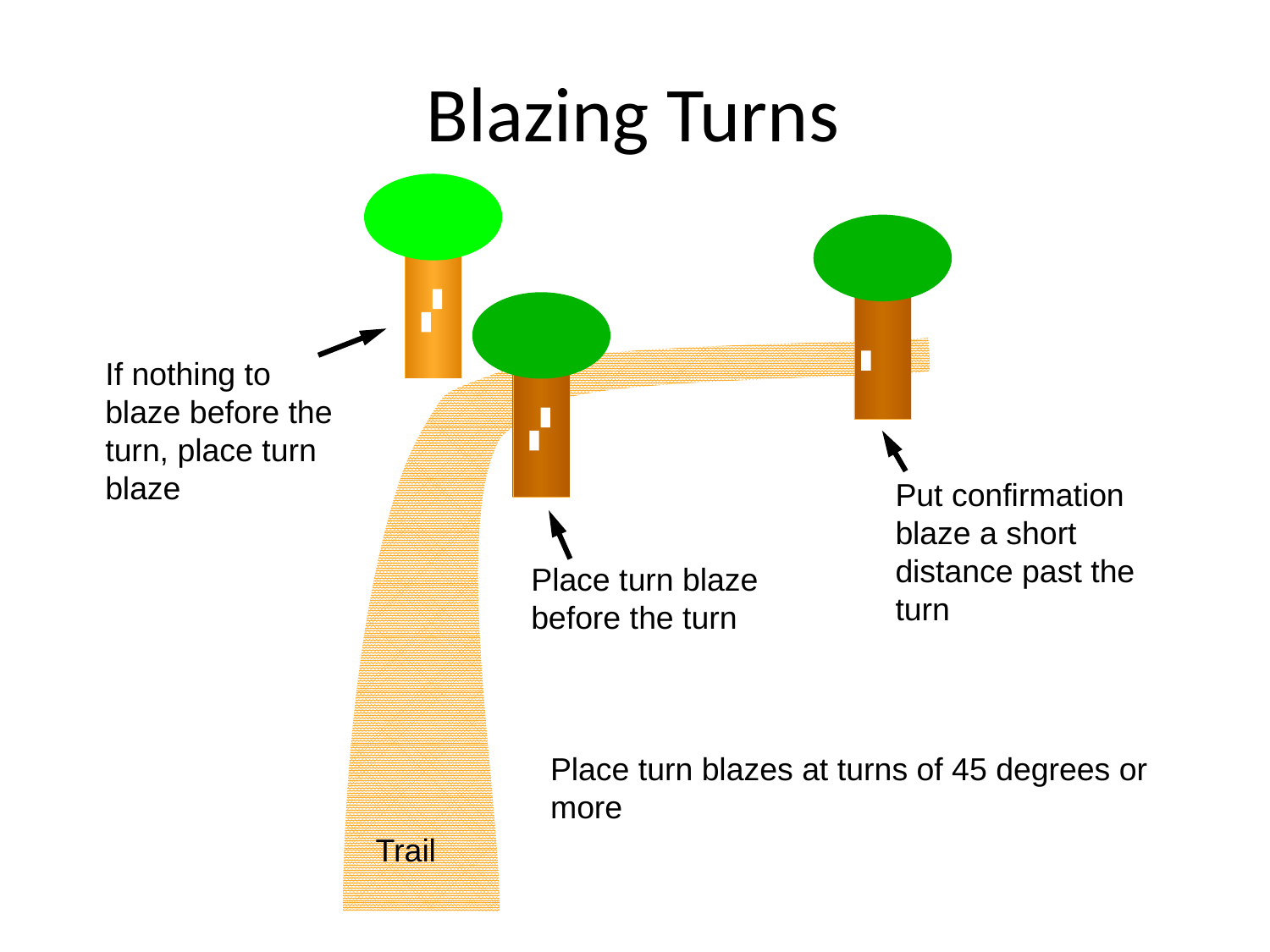

Blazing Turns

Trail

If nothing to blaze before the turn, place turn blaze

Put confirmation blaze a short distance past the turn

Place turn blaze before the turn
Place turn blazes at turns of 45 degrees or more